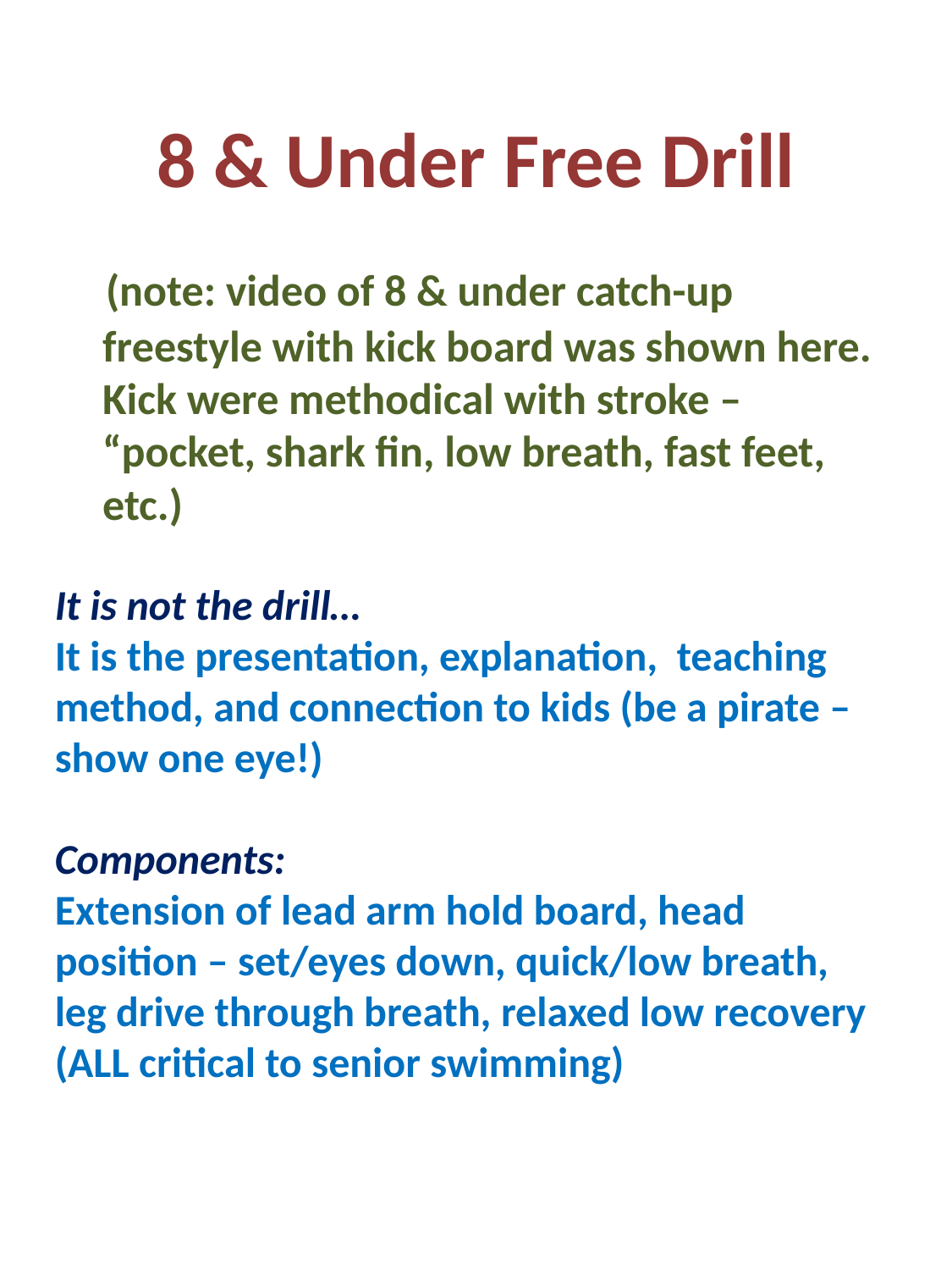

# 8 & Under Free Drill
    (note: video of 8 & under catch-up freestyle with kick board was shown here.  Kick were methodical with stroke – “pocket, shark fin, low breath, fast feet, etc.)

It is not the drill…
It is the presentation, explanation,  teaching method, and connection to kids (be a pirate – show one eye!)

Components:
Extension of lead arm hold board, head position – set/eyes down, quick/low breath, leg drive through breath, relaxed low recovery (ALL critical to senior swimming)
Orinda Aquatics
69